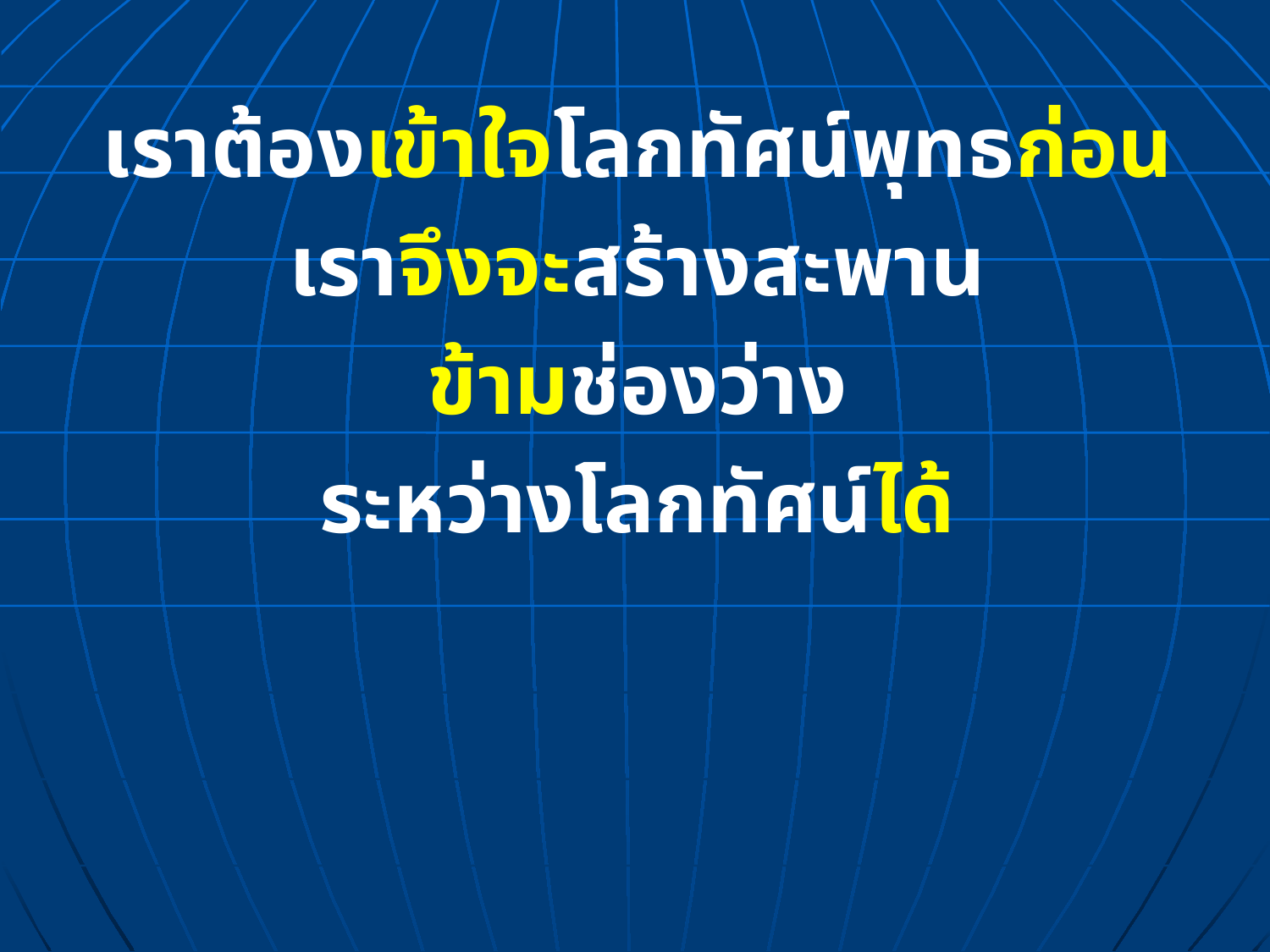

เราต้องเข้าใจโลกทัศน์พุทธก่อน
เราจึงจะสร้างสะพาน
ข้ามช่องว่าง
ระหว่างโลกทัศน์ได้